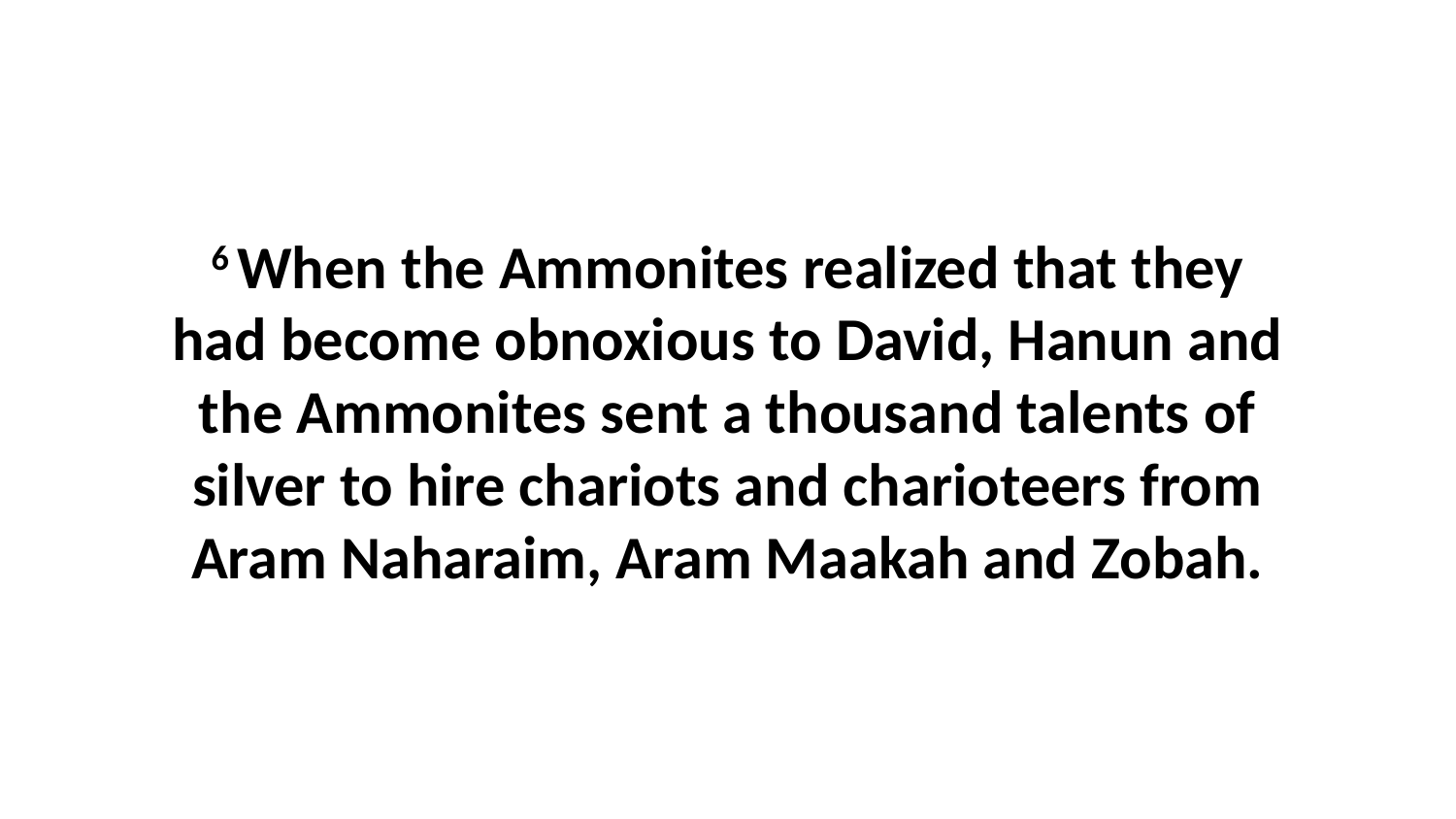

6 When the Ammonites realized that they had become obnoxious to David, Hanun and the Ammonites sent a thousand talents of silver to hire chariots and charioteers from Aram Naharaim, Aram Maakah and Zobah.